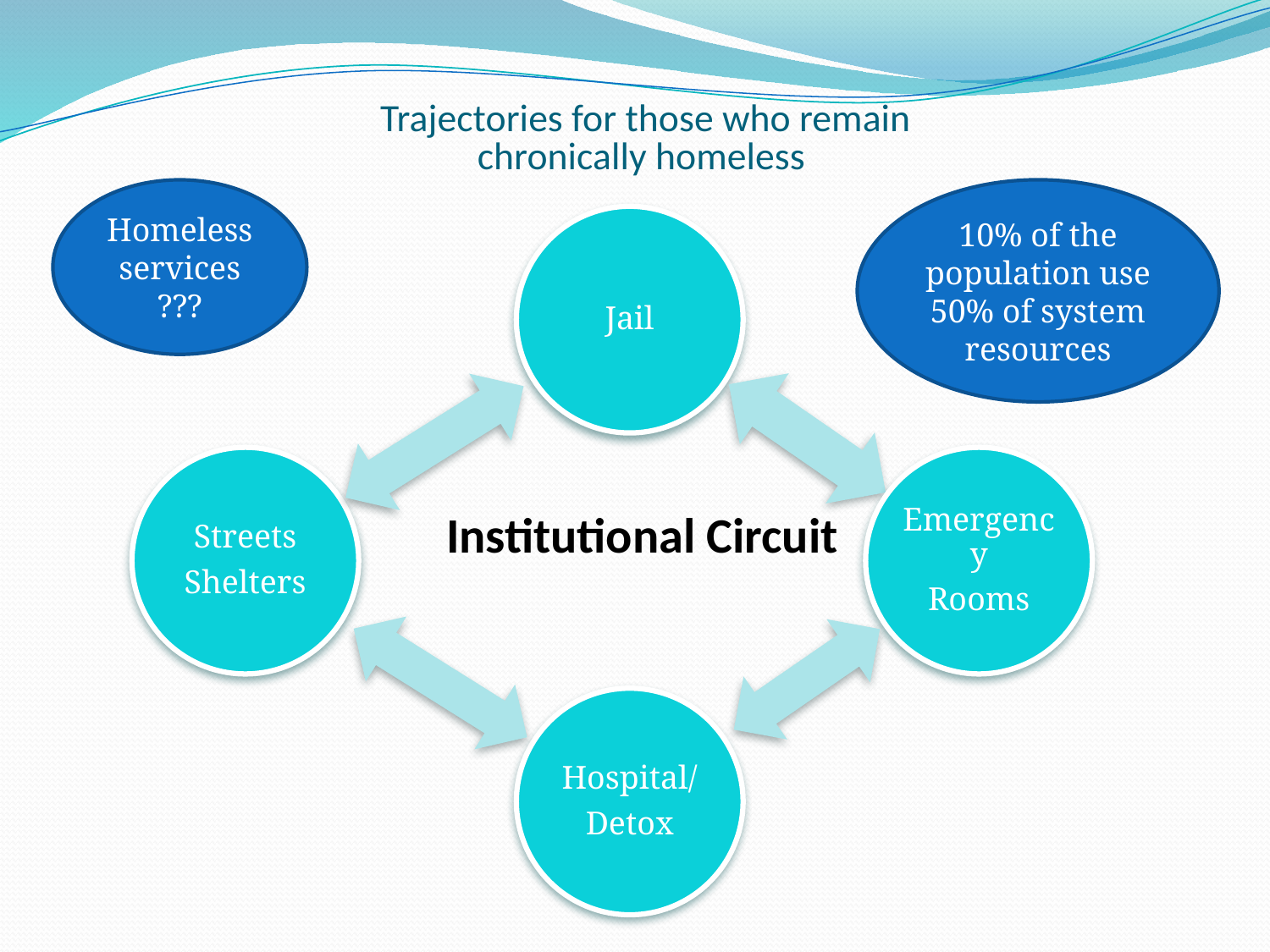

Trajectories for those who remain
chronically homeless
Homeless services
???
10% of the population use 50% of system resources
Jail

Emergency
Rooms

Hospital/
Detox

Streets
Shelters

Institutional Circuit